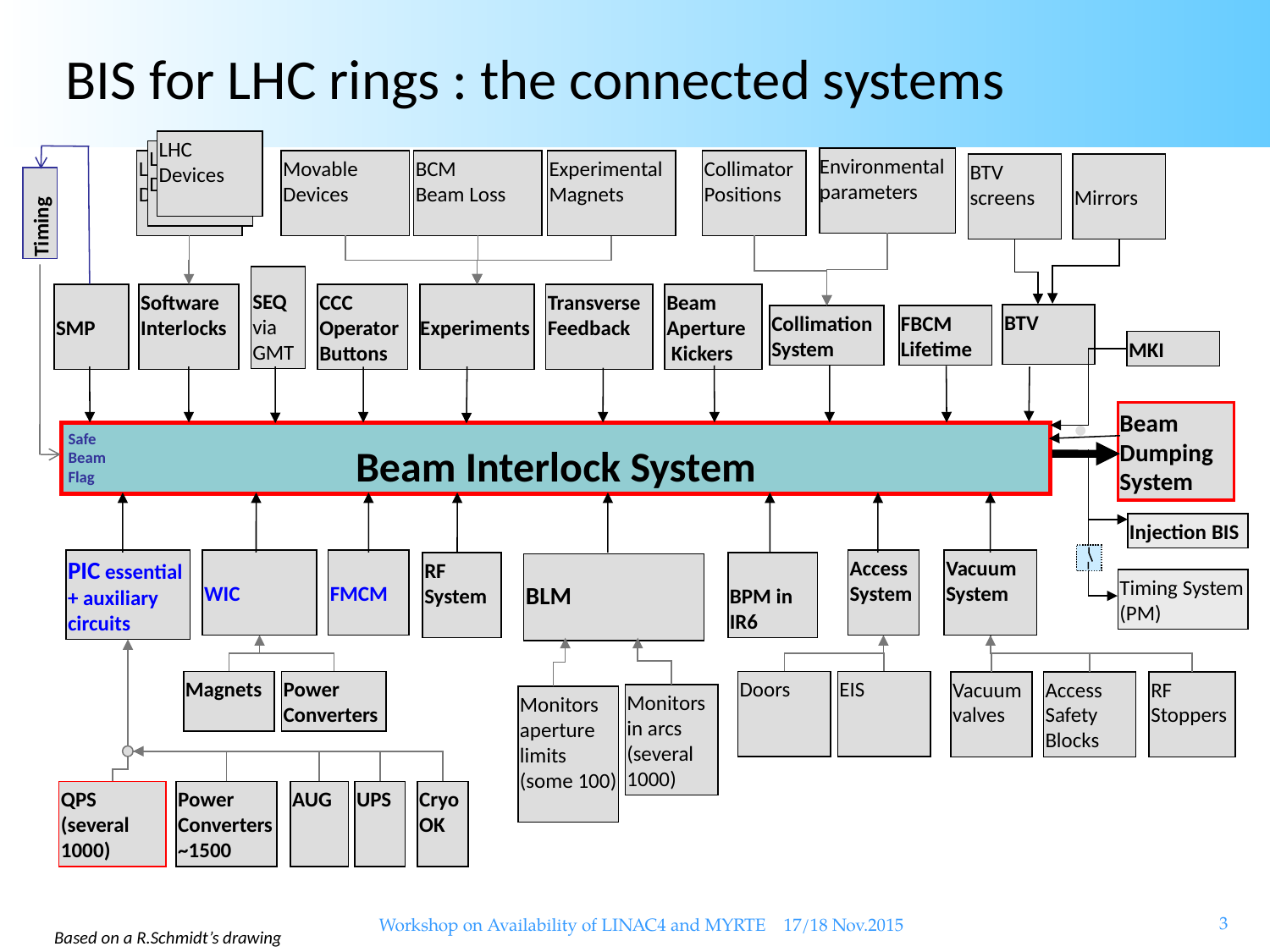

# BIS for LHC rings : the connected systems
LHC
Devices

LHC
Devices

Environmental
parameters

LHC
Devices

Movable Devices

BCM
Beam Loss

Experimental Magnets

Collimator
Positions

BTV screens

Mirrors

Timing

SEQ via
GMT

SMP

Software
Interlocks

CCC
Operator Buttons

Experiments

Transverse Feedback

Beam
Aperture
 Kickers
BTV

Collimation
System
FBCM
Lifetime
MKI

Beam
Dumping System

Beam Interlock System

Safe
Beam
Flag

Injection BIS

PIC essential
+ auxiliary
circuits

WIC

FMCM

Access
System

Vacuum
System

RF
System

BPM in IR6

BLM

Timing System
(PM)
Magnets

Power Converters
Doors

EIS

Vacuum
valves

Access
Safety
Blocks
RF Stoppers

Monitors  in arcs
(several 1000)
Monitors
aperture limits
(some 100)

QPS
(several 1000)
Power
Converters
~1500
AUG

UPS

Cryo
OK

Based on a R.Schmidt’s drawing

3